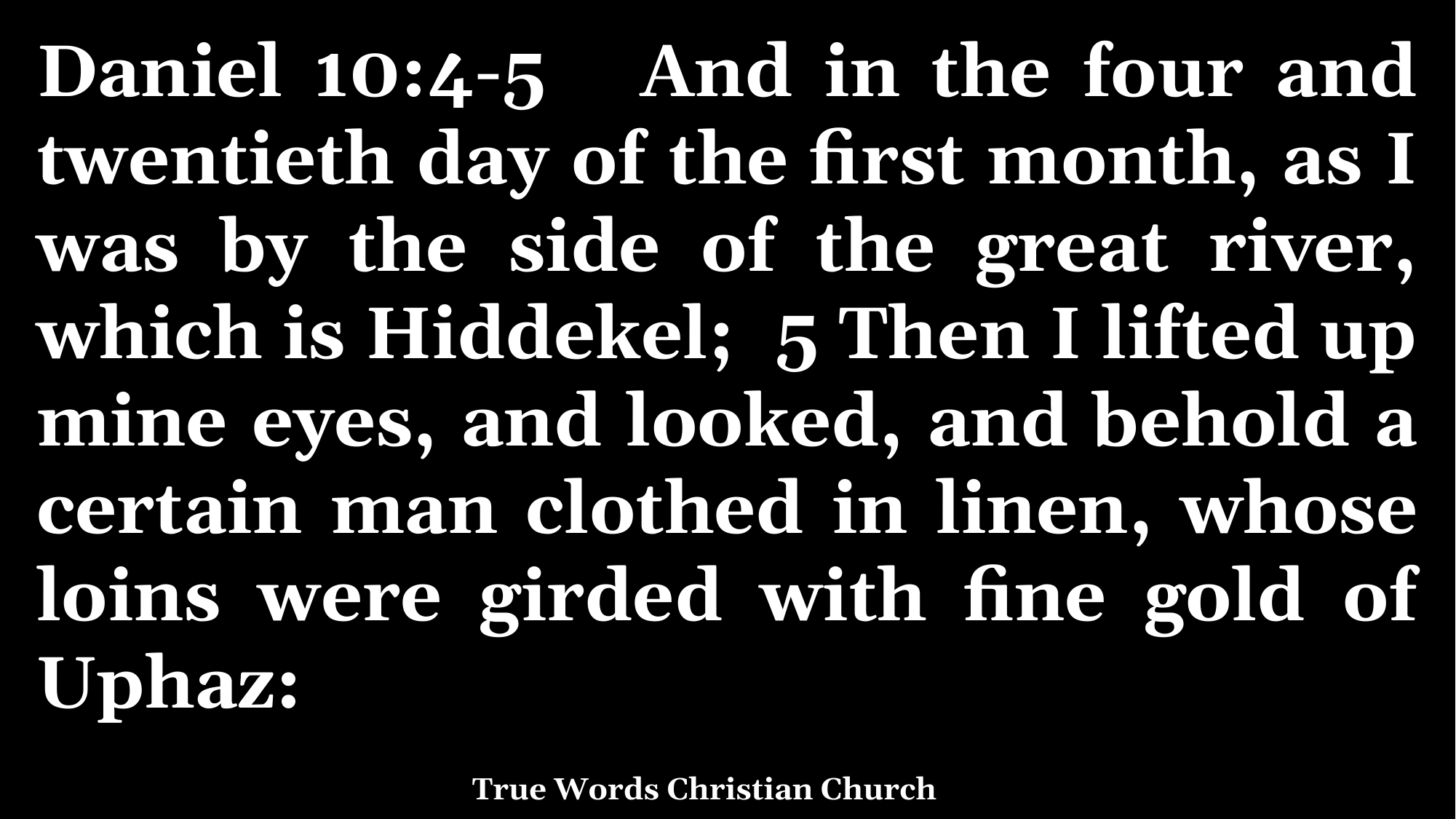

Daniel 10:4-5   And in the four and twentieth day of the first month, as I was by the side of the great river, which is Hiddekel;  5 Then I lifted up mine eyes, and looked, and behold a certain man clothed in linen, whose loins were girded with fine gold of Uphaz:
True Words Christian Church